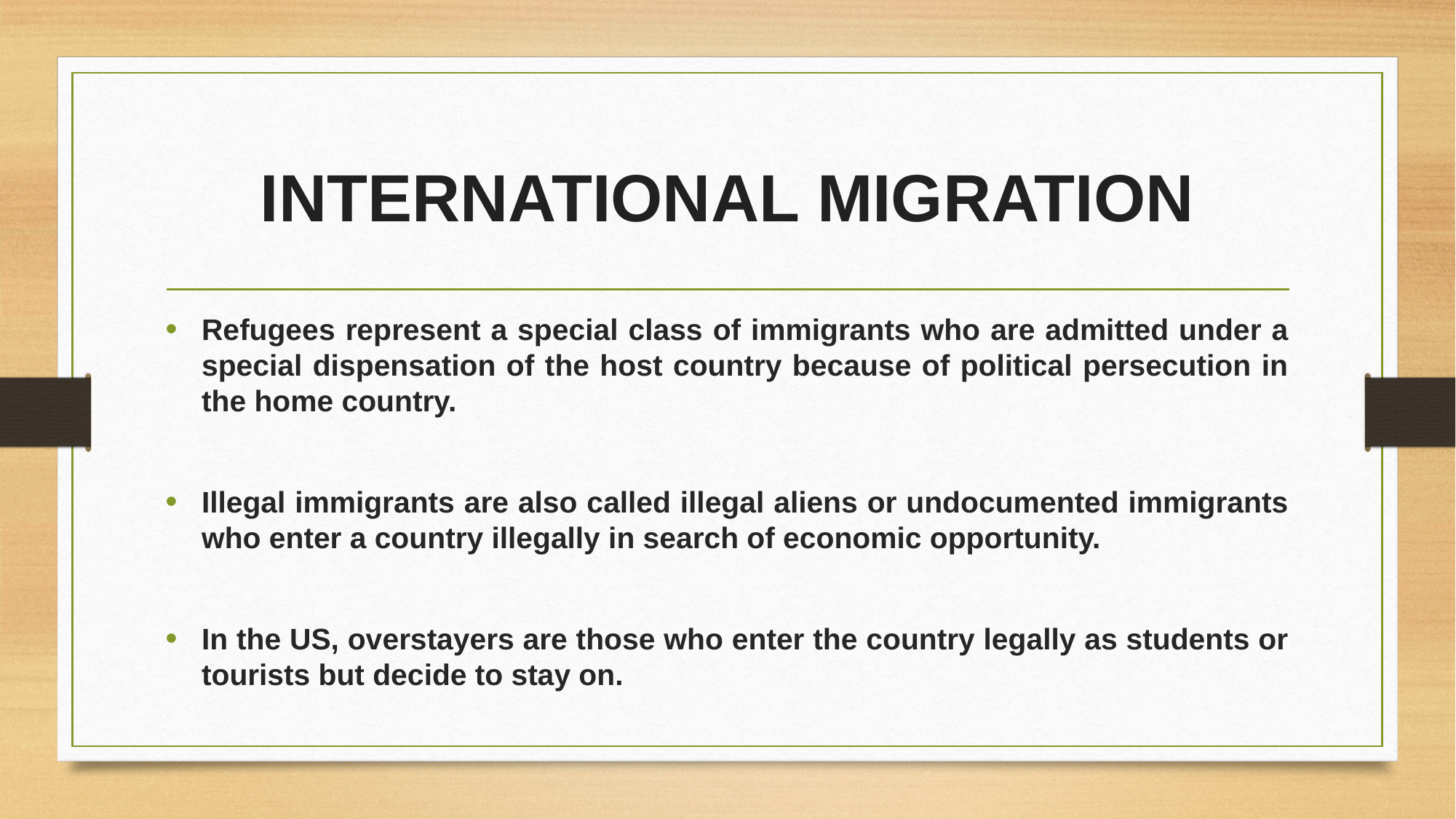

# INTERNATIONAL MIGRATION
Refugees represent a special class of immigrants who are admitted under a special dispensation of the host country because of political persecution in the home country.

Illegal immigrants are also called illegal aliens or undocumented immigrants who enter a country illegally in search of economic opportunity.

In the US, overstayers are those who enter the country legally as students or tourists but decide to stay on.